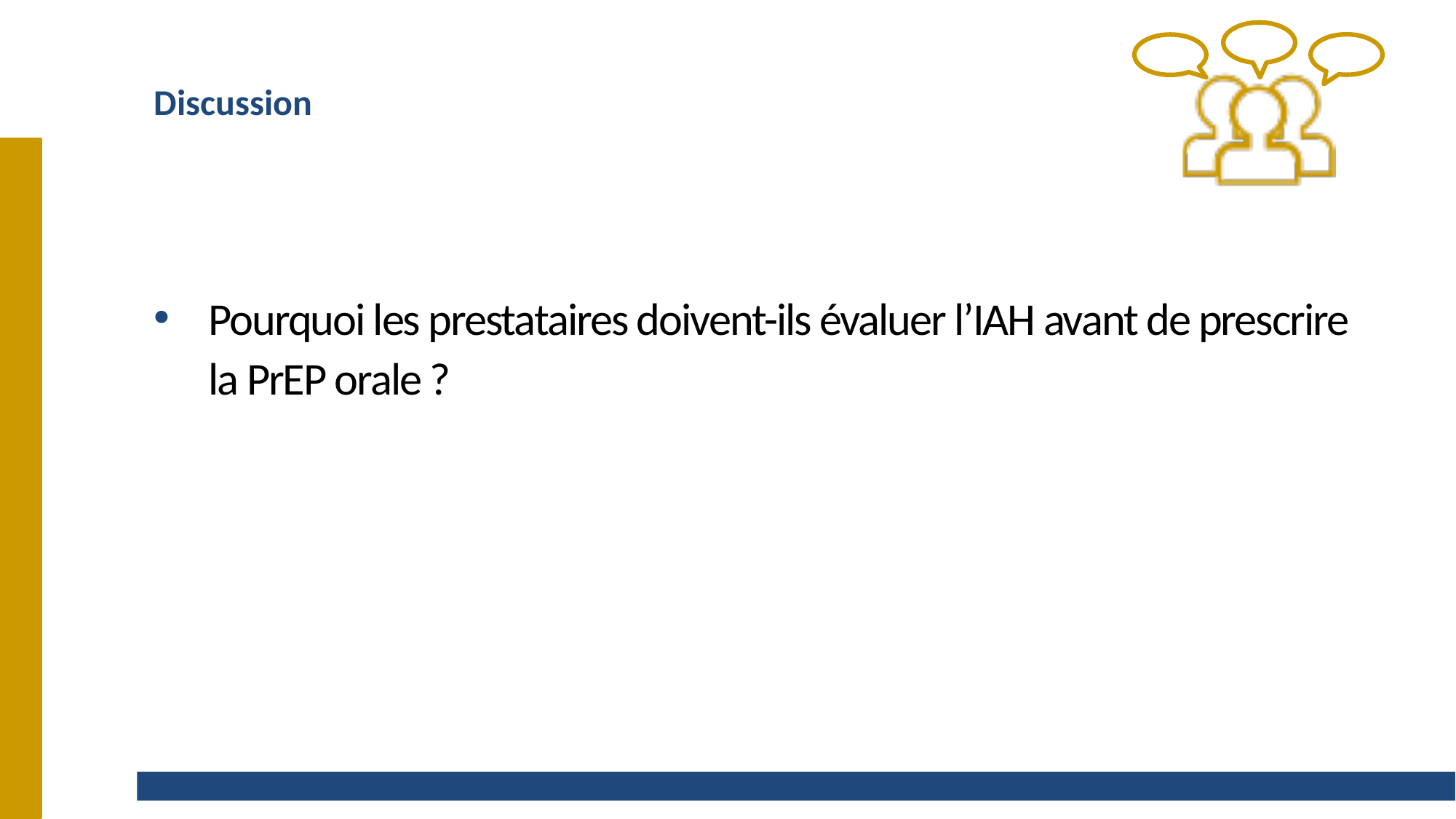

# Discussion

Pourquoi les prestataires doivent-ils évaluer l’IAH avant de prescrire la PrEP orale ?